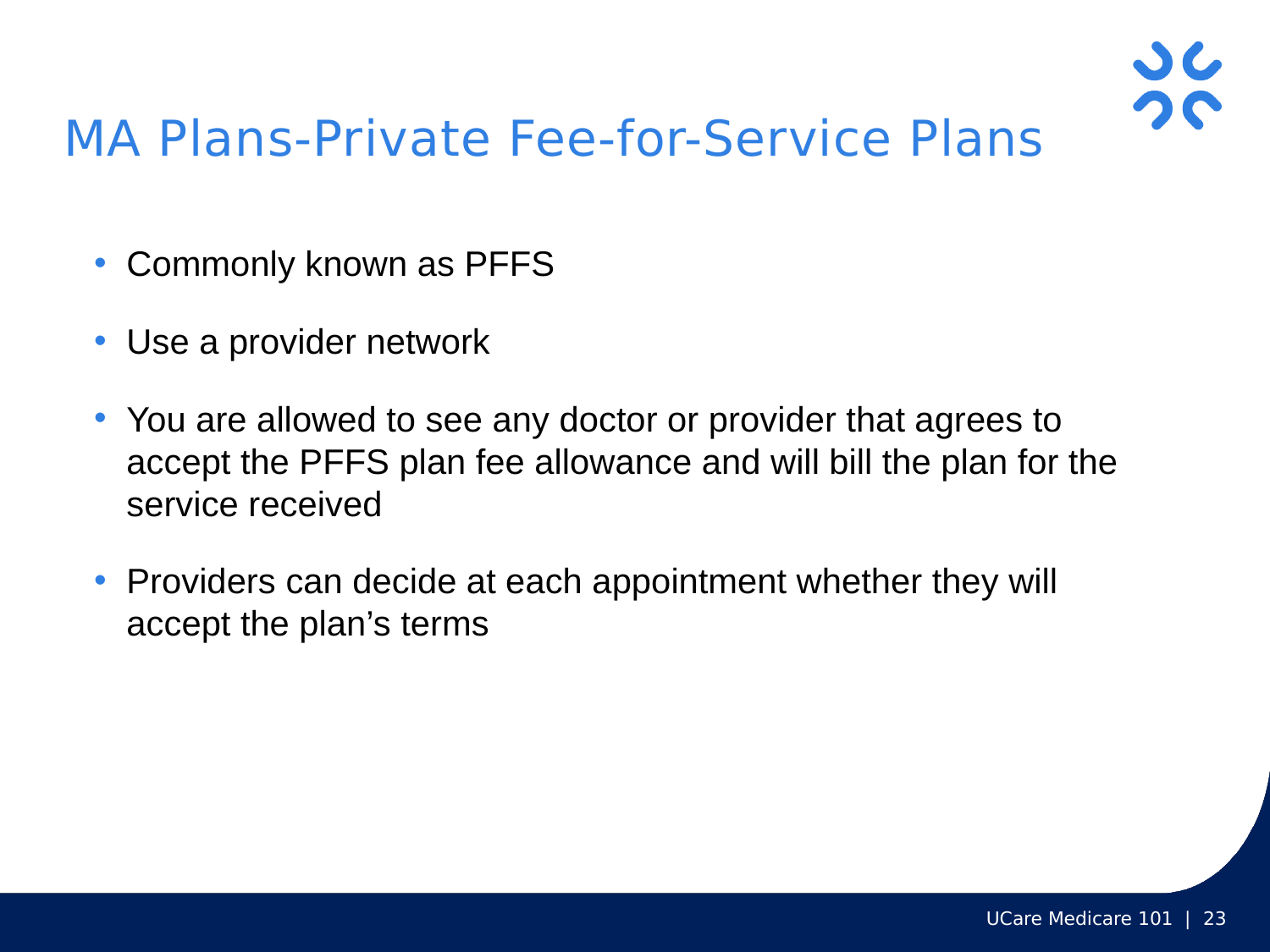

# MA Plans-Private Fee-for-Service Plans
Commonly known as PFFS
Use a provider network
You are allowed to see any doctor or provider that agrees to accept the PFFS plan fee allowance and will bill the plan for the service received
Providers can decide at each appointment whether they will accept the plan’s terms
UCare Medicare 101  |  23